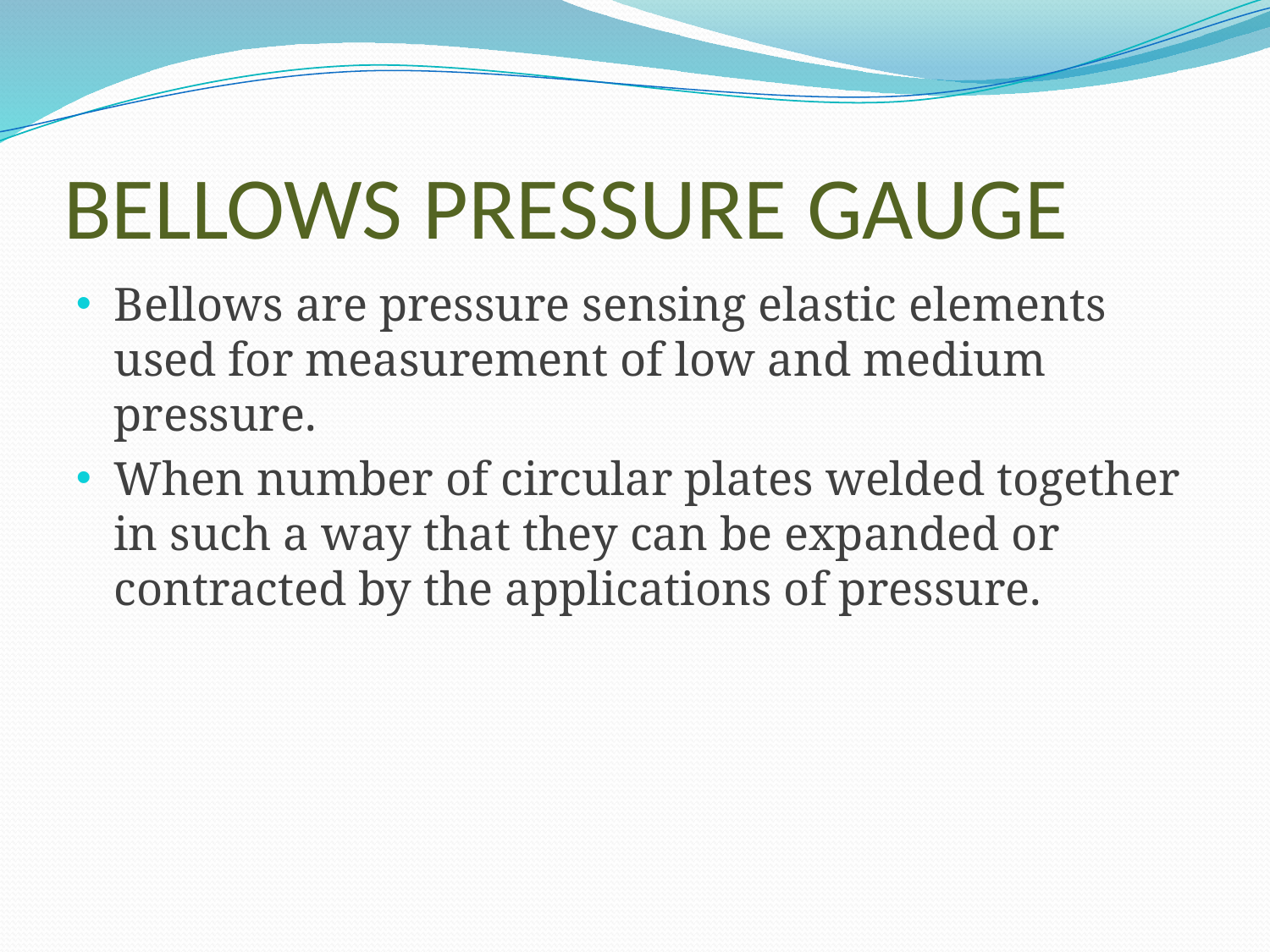

# BELLOWS PRESSURE GAUGE
Bellows are pressure sensing elastic elements used for measurement of low and medium pressure.
When number of circular plates welded together in such a way that they can be expanded or contracted by the applications of pressure.